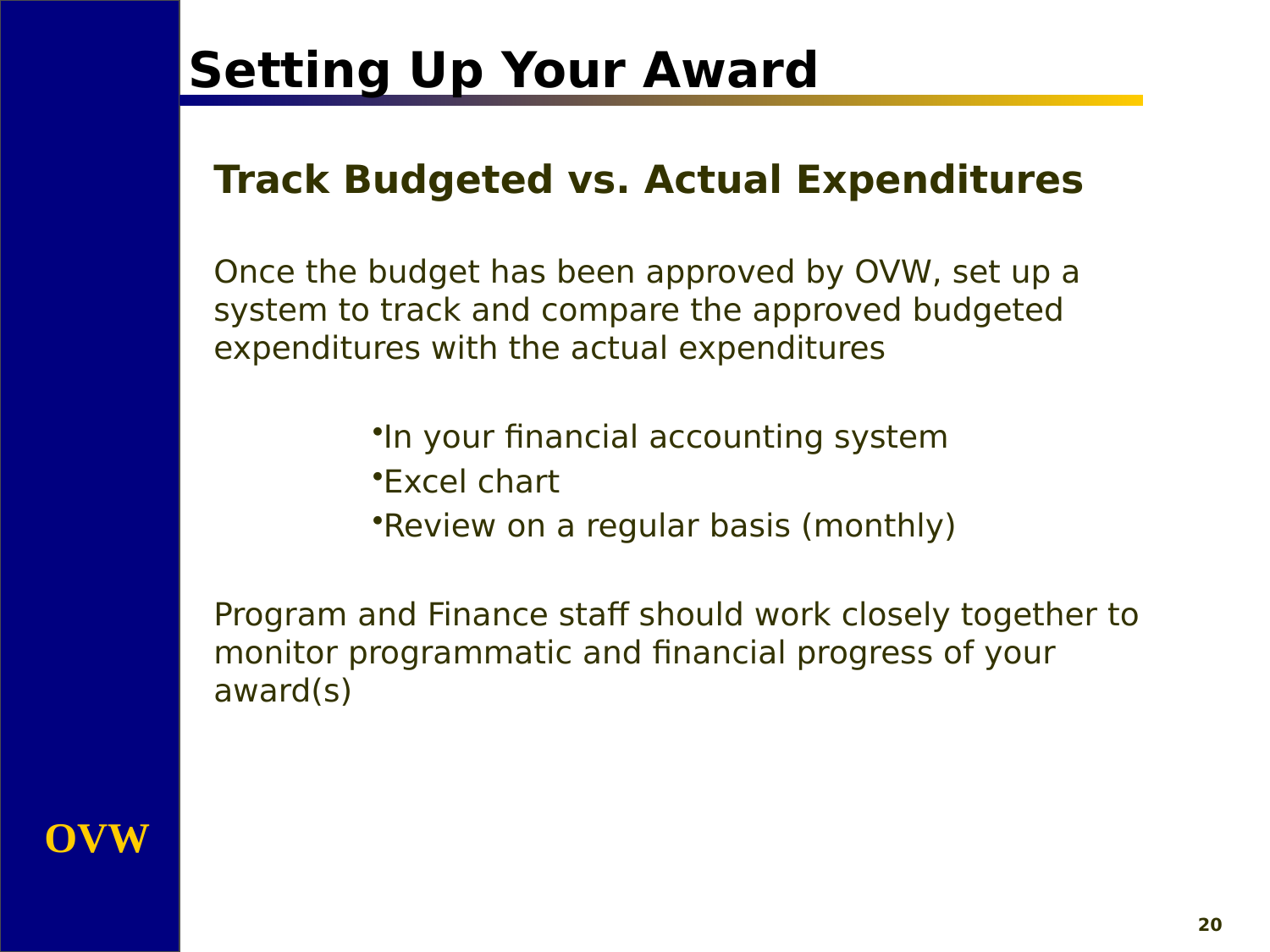

Setting Up Your Award
Track Budgeted vs. Actual Expenditures

Once the budget has been approved by OVW, set up a system to track and compare the approved budgeted expenditures with the actual expenditures

In your financial accounting system
Excel chart
Review on a regular basis (monthly)

Program and Finance staff should work closely together to monitor programmatic and financial progress of your award(s)